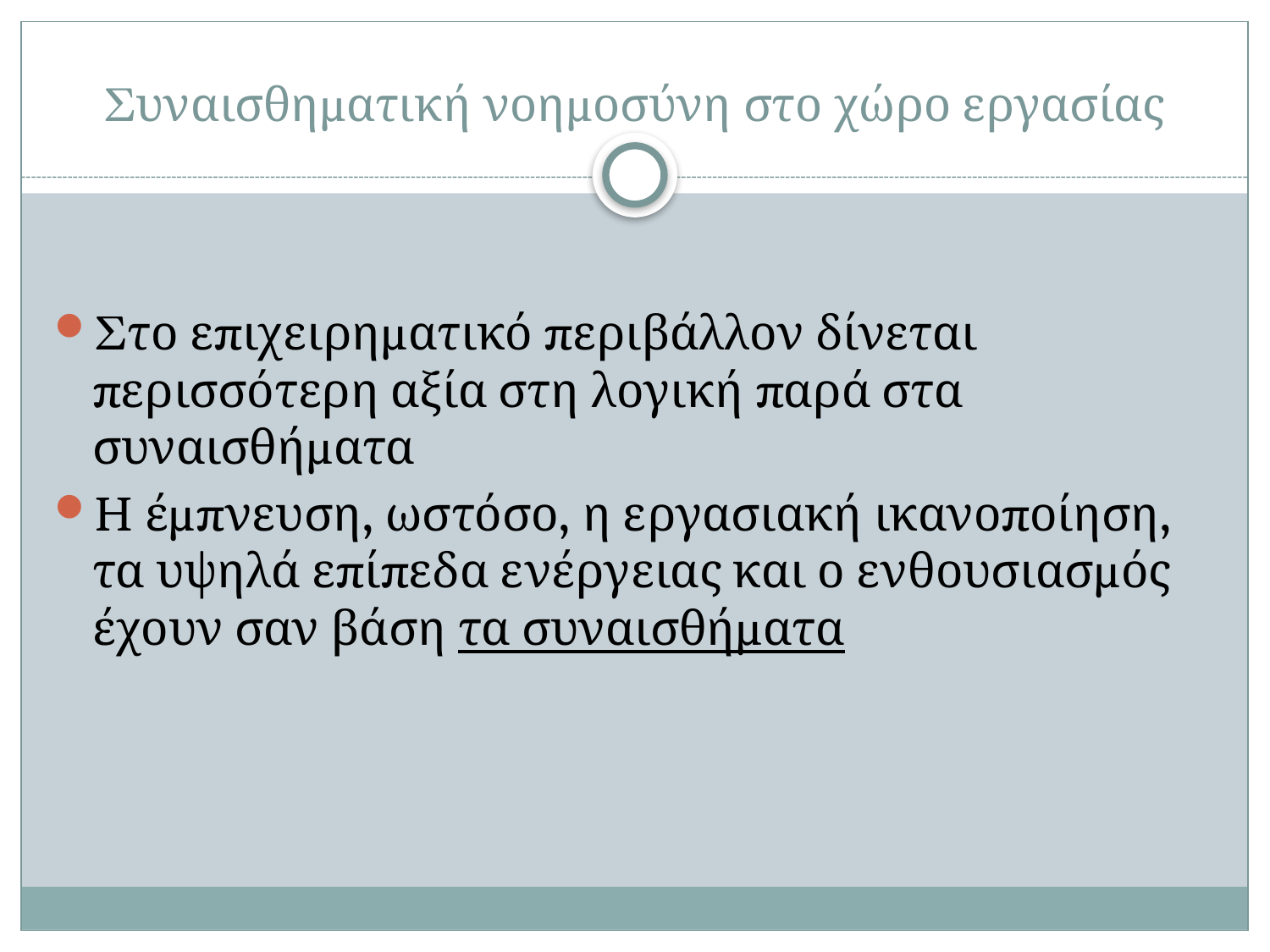

# Συναισθηματική νοημοσύνη στο χώρο εργασίας
Στο επιχειρηματικό περιβάλλον δίνεται περισσότερη αξία στη λογική παρά στα συναισθήματα
Η έμπνευση, ωστόσο, η εργασιακή ικανοποίηση, τα υψηλά επίπεδα ενέργειας και ο ενθουσιασμός έχουν σαν βάση τα συναισθήματα